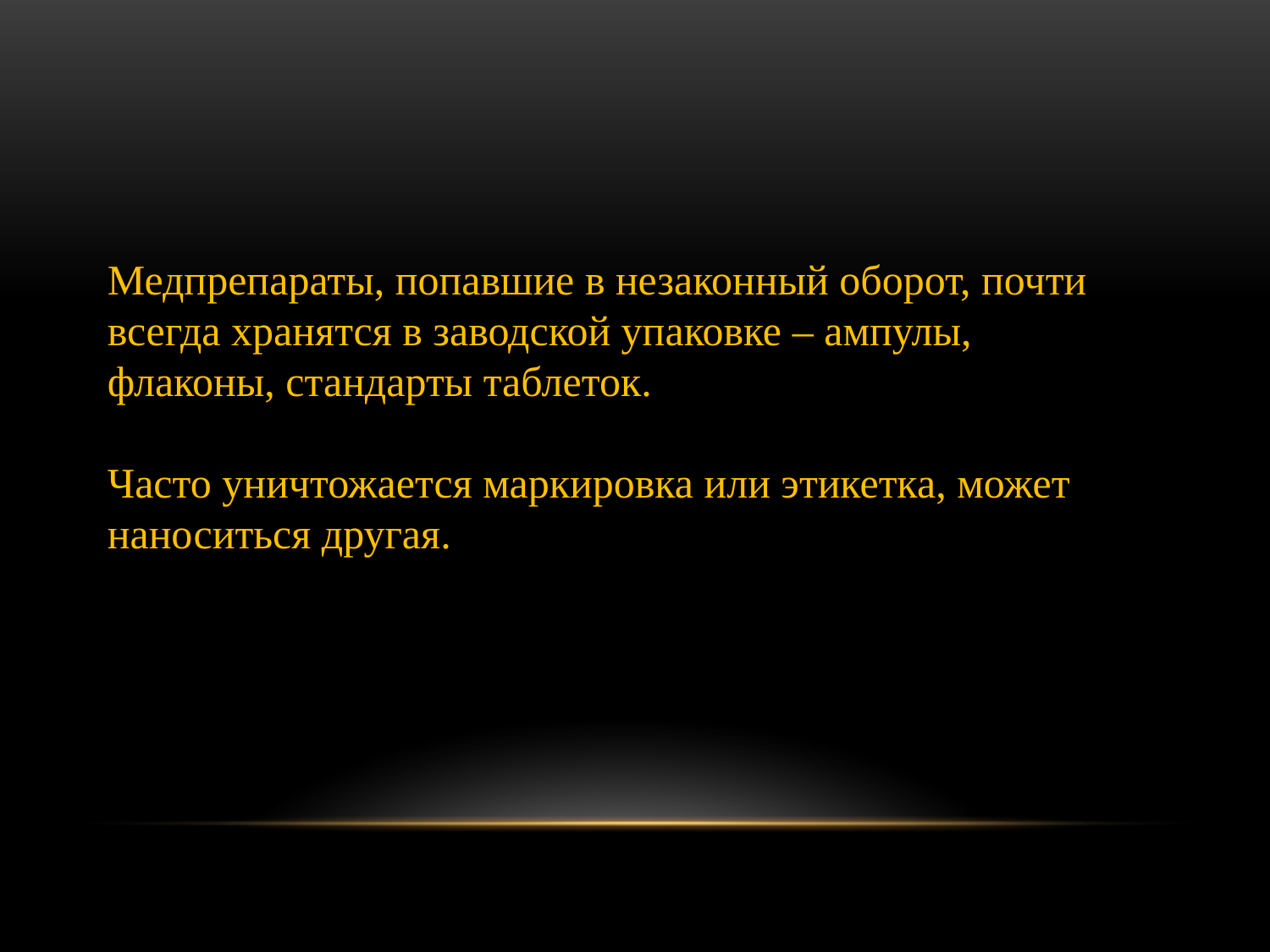

Медпрепараты, попавшие в незаконный оборот, почти всегда хранятся в заводской упаковке – ампулы, флаконы, стандарты таблеток.

Часто уничтожается маркировка или этикетка, может наноситься другая.